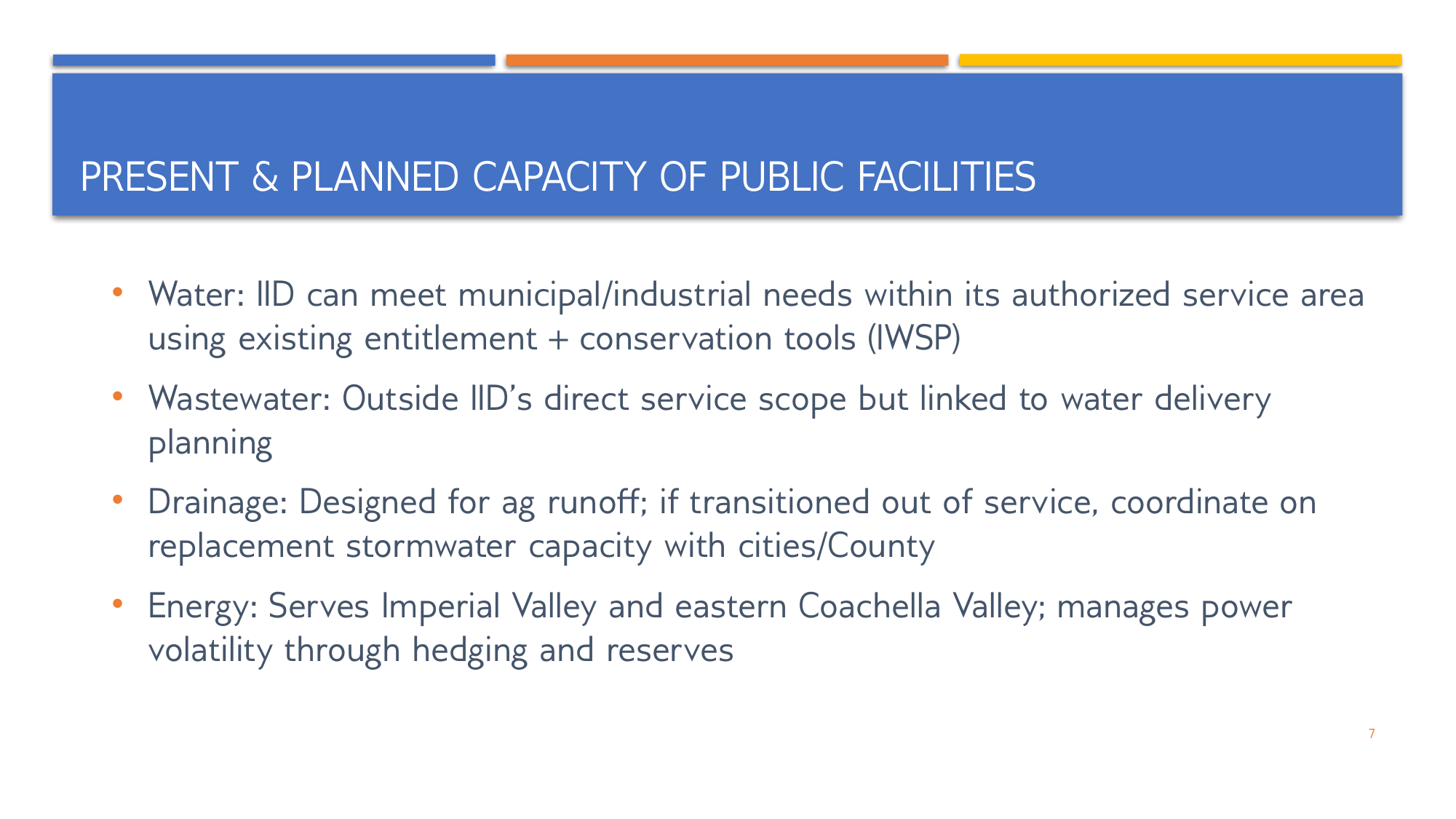

# Present & planned capacity of Public facilities
Water: IID can meet municipal/industrial needs within its authorized service area using existing entitlement + conservation tools (IWSP)
Wastewater: Outside IID’s direct service scope but linked to water delivery planning
Drainage: Designed for ag runoff; if transitioned out of service, coordinate on replacement stormwater capacity with cities/County
Energy: Serves Imperial Valley and eastern Coachella Valley; manages power volatility through hedging and reserves
7